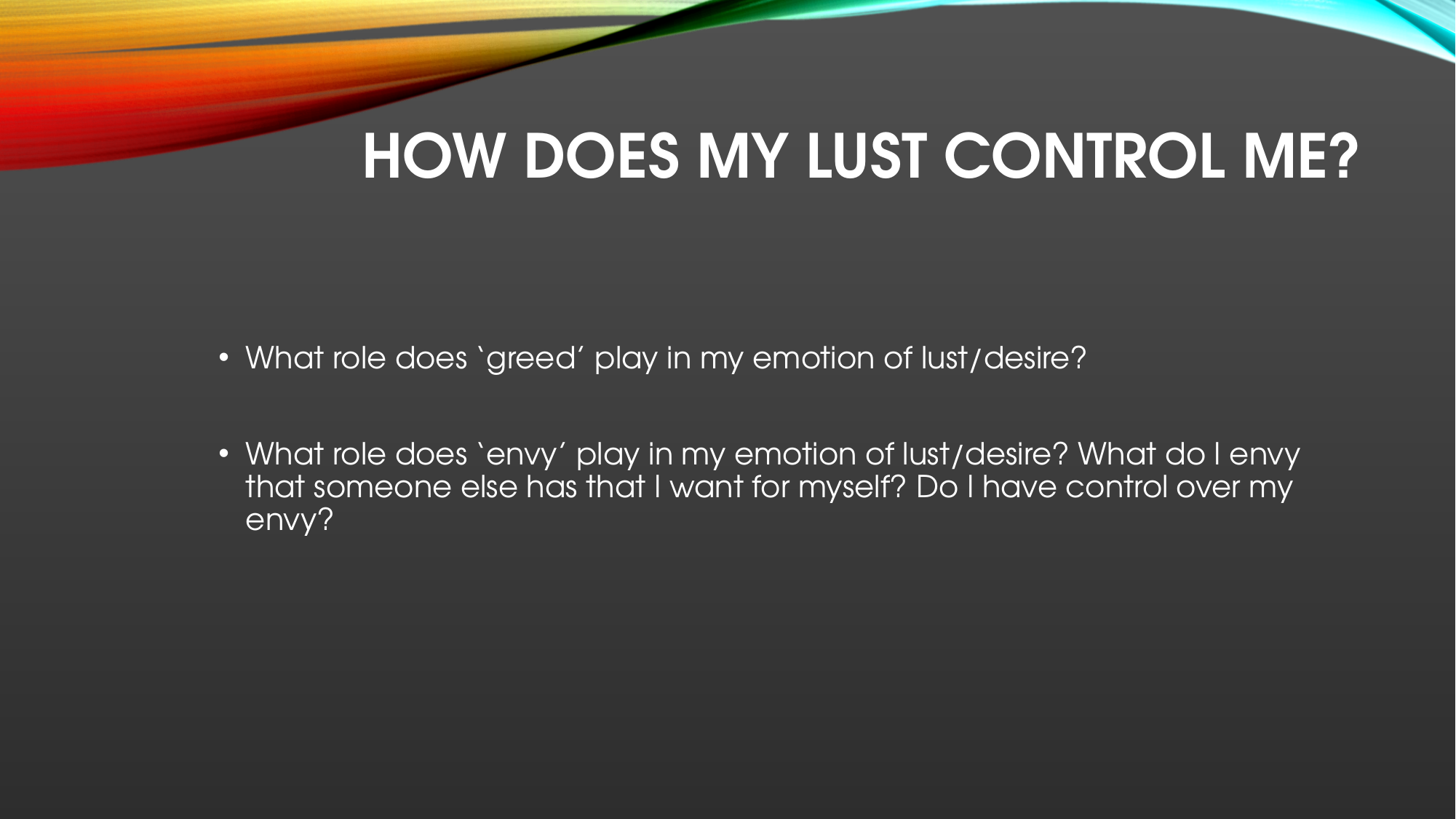

# How does my lust control me?
What role does ‘greed’ play in my emotion of lust/desire?

What role does ‘envy’ play in my emotion of lust/desire? What do I envy that someone else has that I want for myself? Do I have control over my envy?